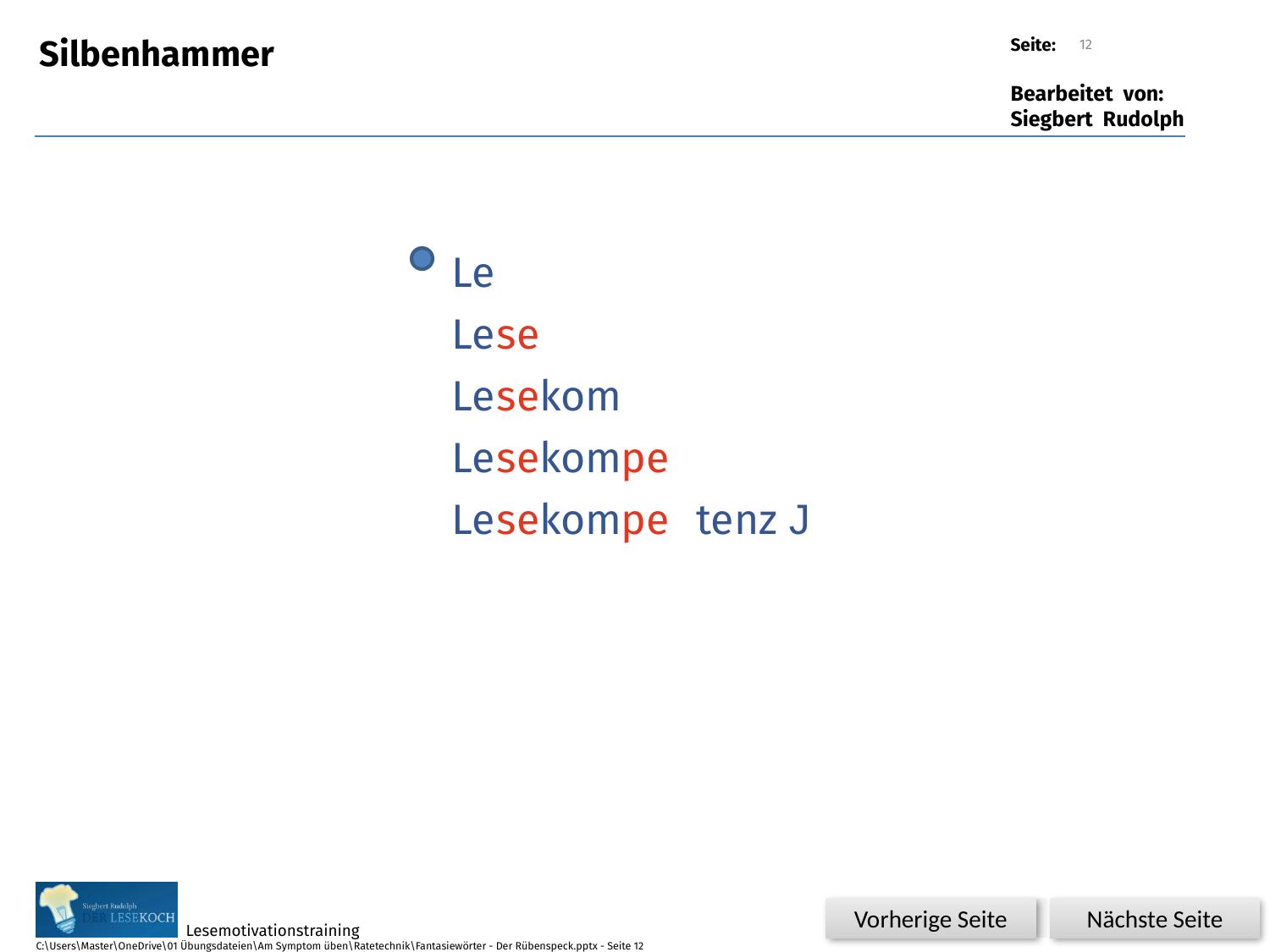

12
Silbenhammer
Le

Le
se
Le
se
kom
Le
se
kom
pe
Le
se
kom
pe
tenz J

Nächste Seite
Vorherige Seite

C:\Users\Master\OneDrive\01 Übungsdateien\Am Symptom üben\Ratetechnik\Fantasiewörter - Der Rübenspeck.pptx - Seite 12